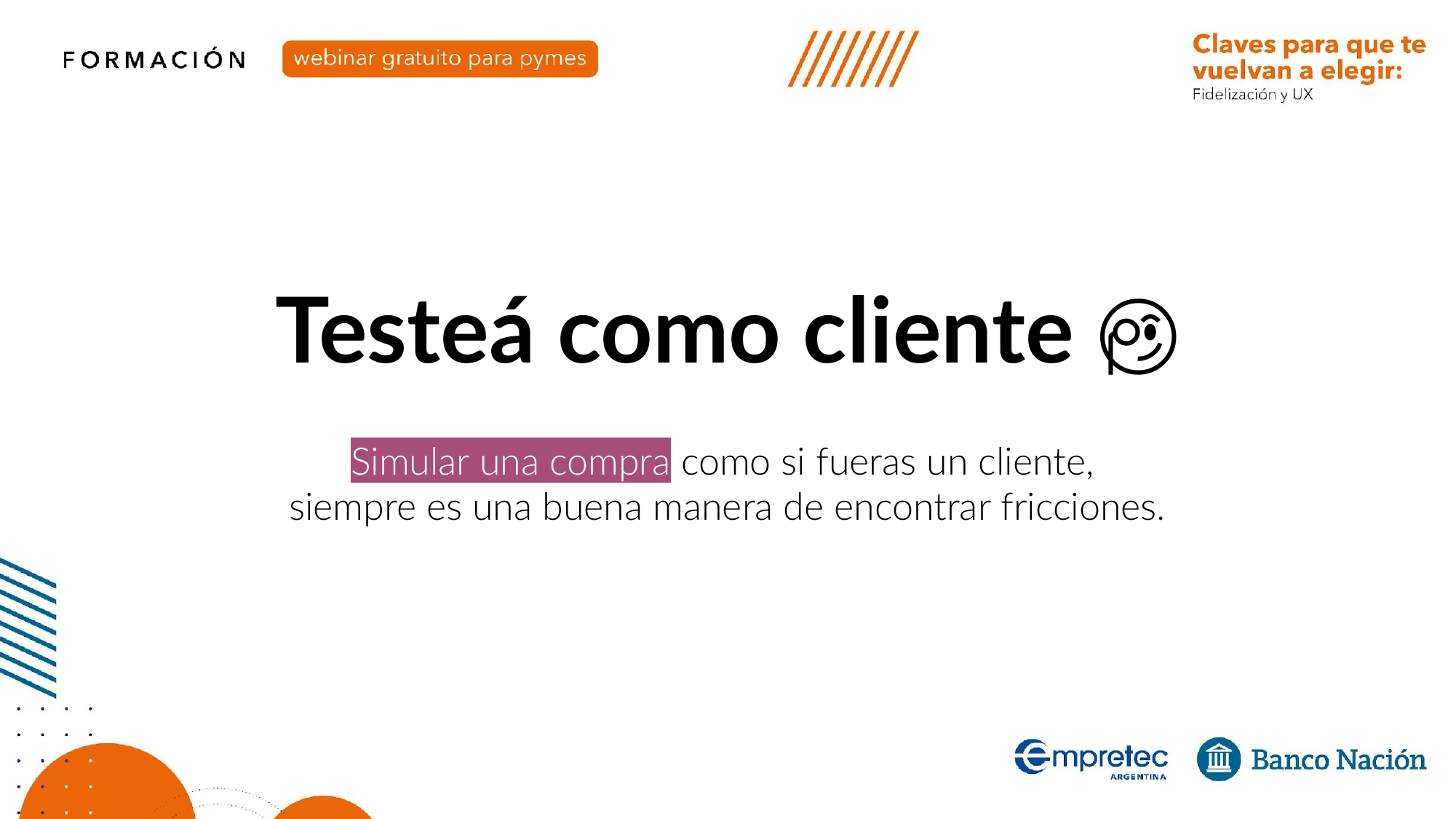

Testeá como cliente 🧐
Simular una compra como si fueras un cliente,
siempre es una buena manera de encontrar fricciones.